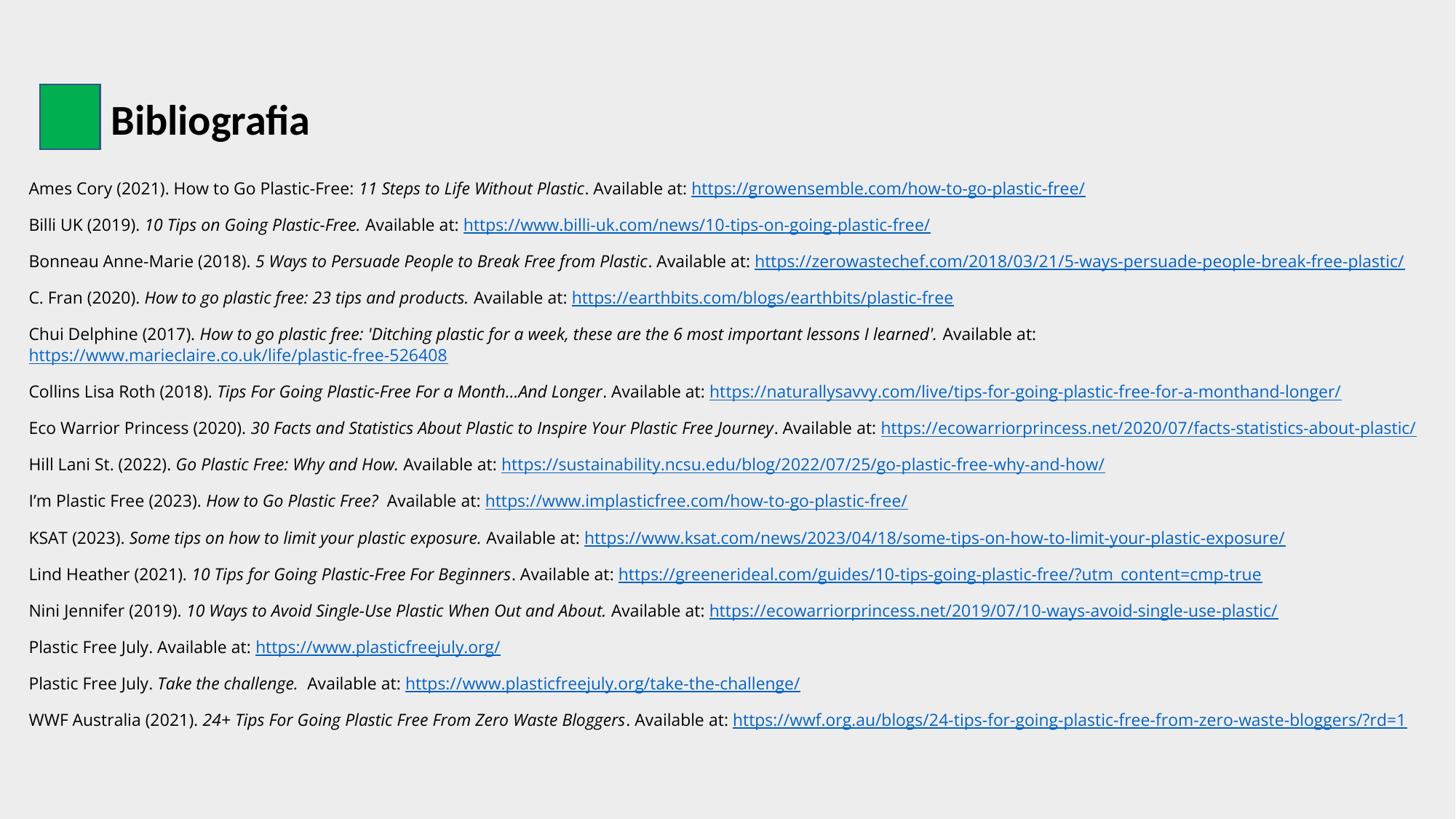

Bibliografia

Ames Cory (2021). How to Go Plastic-Free: 11 Steps to Life Without Plastic. Available at: https://growensemble.com/how-to-go-plastic-free/
Billi UK (2019). 10 Tips on Going Plastic-Free. Available at: https://www.billi-uk.com/news/10-tips-on-going-plastic-free/
Bonneau Anne-Marie (2018). 5 Ways to Persuade People to Break Free from Plastic. Available at: https://zerowastechef.com/2018/03/21/5-ways-persuade-people-break-free-plastic/
C. Fran (2020). How to go plastic free: 23 tips and products. Available at: https://earthbits.com/blogs/earthbits/plastic-free
Chui Delphine (2017). How to go plastic free: 'Ditching plastic for a week, these are the 6 most important lessons I learned'. Available at: https://www.marieclaire.co.uk/life/plastic-free-526408
Collins Lisa Roth (2018). Tips For Going Plastic-Free For a Month…And Longer. Available at: https://naturallysavvy.com/live/tips-for-going-plastic-free-for-a-monthand-longer/
Eco Warrior Princess (2020). 30 Facts and Statistics About Plastic to Inspire Your Plastic Free Journey. Available at: https://ecowarriorprincess.net/2020/07/facts-statistics-about-plastic/
Hill Lani St. (2022). Go Plastic Free: Why and How. Available at: https://sustainability.ncsu.edu/blog/2022/07/25/go-plastic-free-why-and-how/
I’m Plastic Free (2023). How to Go Plastic Free?  Available at: https://www.implasticfree.com/how-to-go-plastic-free/
KSAT (2023). Some tips on how to limit your plastic exposure. Available at: https://www.ksat.com/news/2023/04/18/some-tips-on-how-to-limit-your-plastic-exposure/
Lind Heather (2021). 10 Tips for Going Plastic-Free For Beginners. Available at: https://greenerideal.com/guides/10-tips-going-plastic-free/?utm_content=cmp-true
Nini Jennifer (2019). 10 Ways to Avoid Single-Use Plastic When Out and About. Available at: https://ecowarriorprincess.net/2019/07/10-ways-avoid-single-use-plastic/
Plastic Free July. Available at: https://www.plasticfreejuly.org/
Plastic Free July. Take the challenge.  Available at: https://www.plasticfreejuly.org/take-the-challenge/
WWF Australia (2021). 24+ Tips For Going Plastic Free From Zero Waste Bloggers. Available at: https://wwf.org.au/blogs/24-tips-for-going-plastic-free-from-zero-waste-bloggers/?rd=1